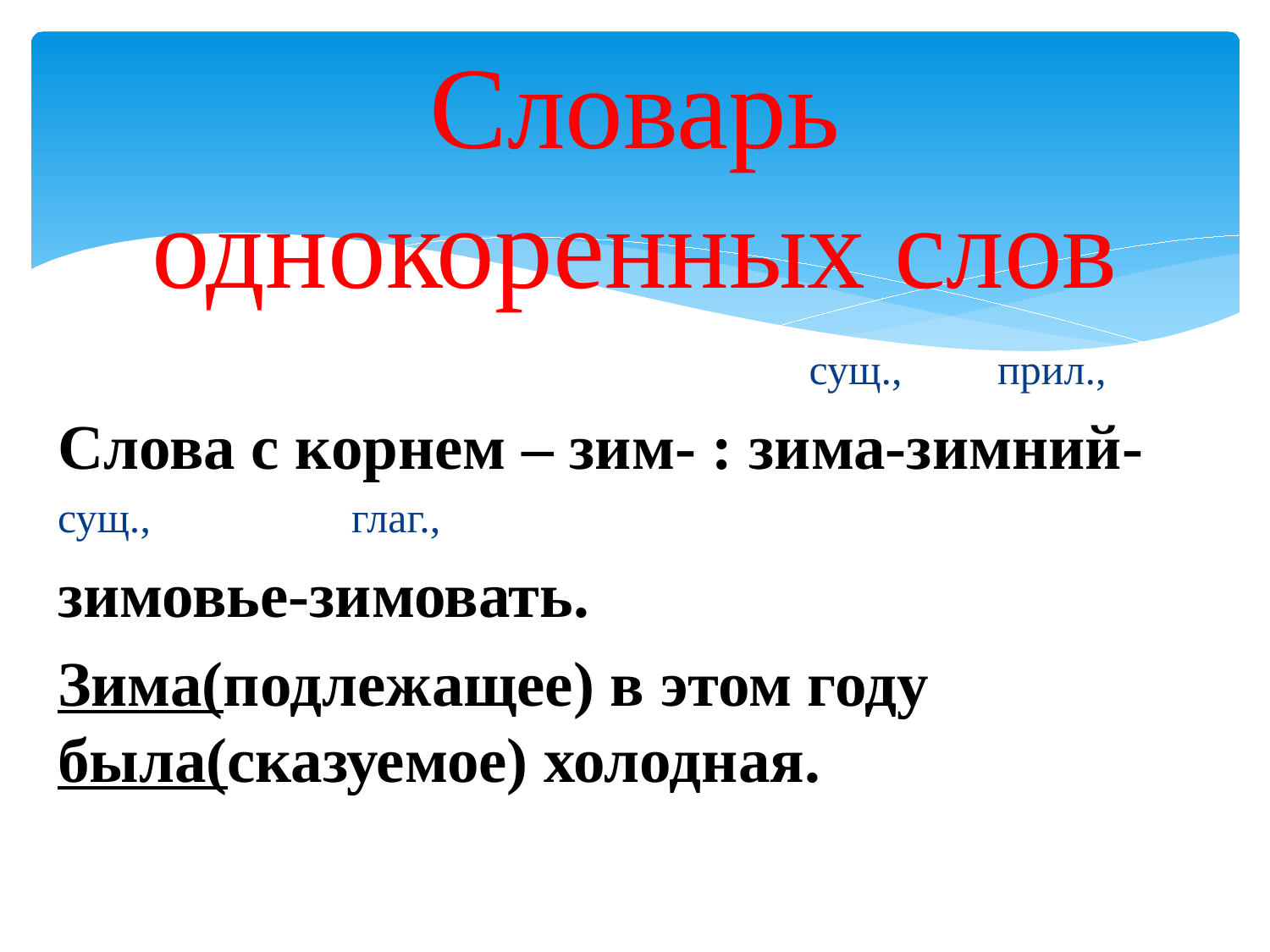

# Словарь однокоренных слов
                                                                       сущ.,         прил.,
Слова с корнем – зим- : зима-зимний-
сущ.,                   глаг.,
зимовье-зимовать.
Зима(подлежащее) в этом году была(сказуемое) холодная.